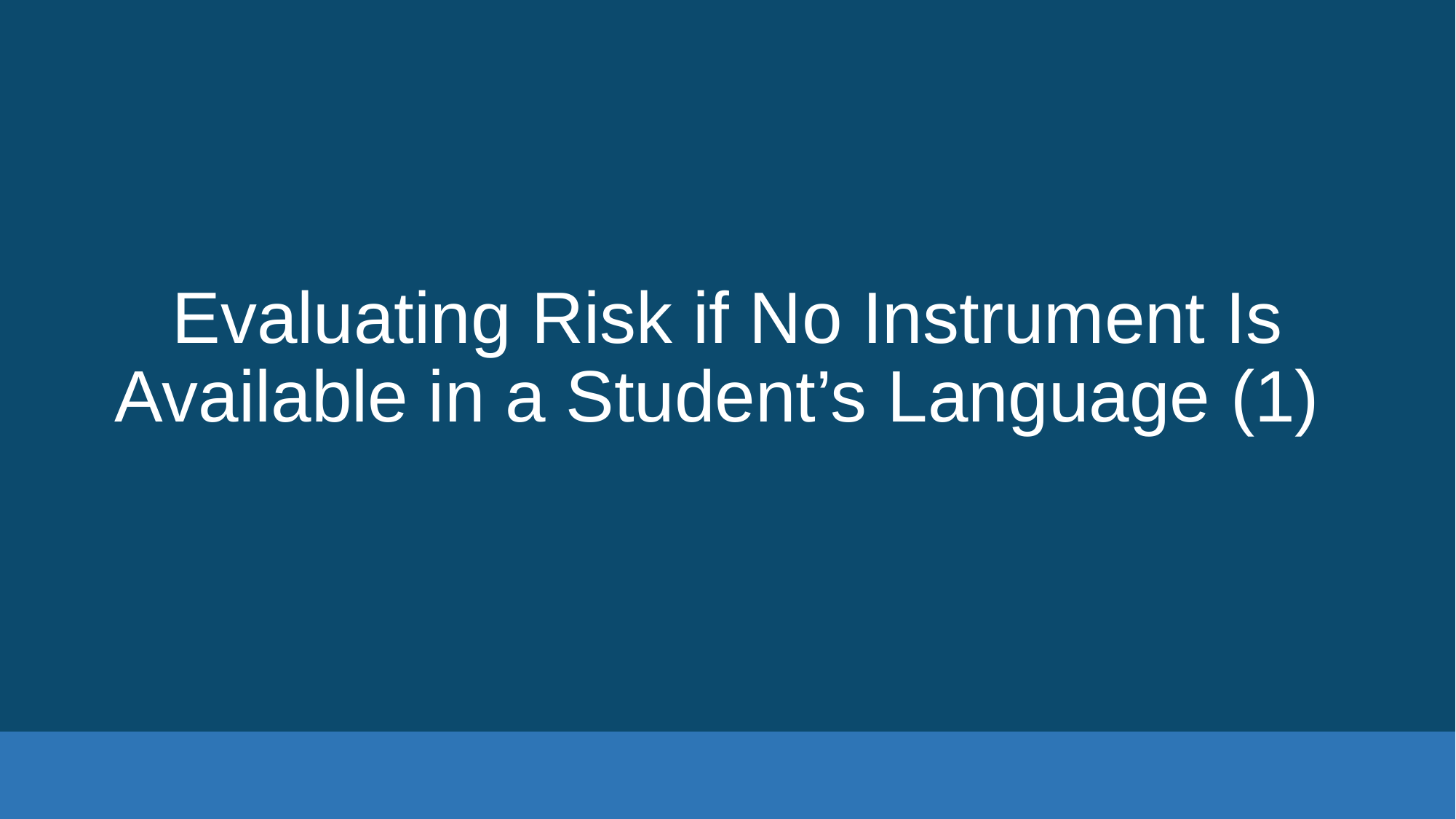

# Evaluating Risk if No Instrument Is Available in a Student’s Language (1)